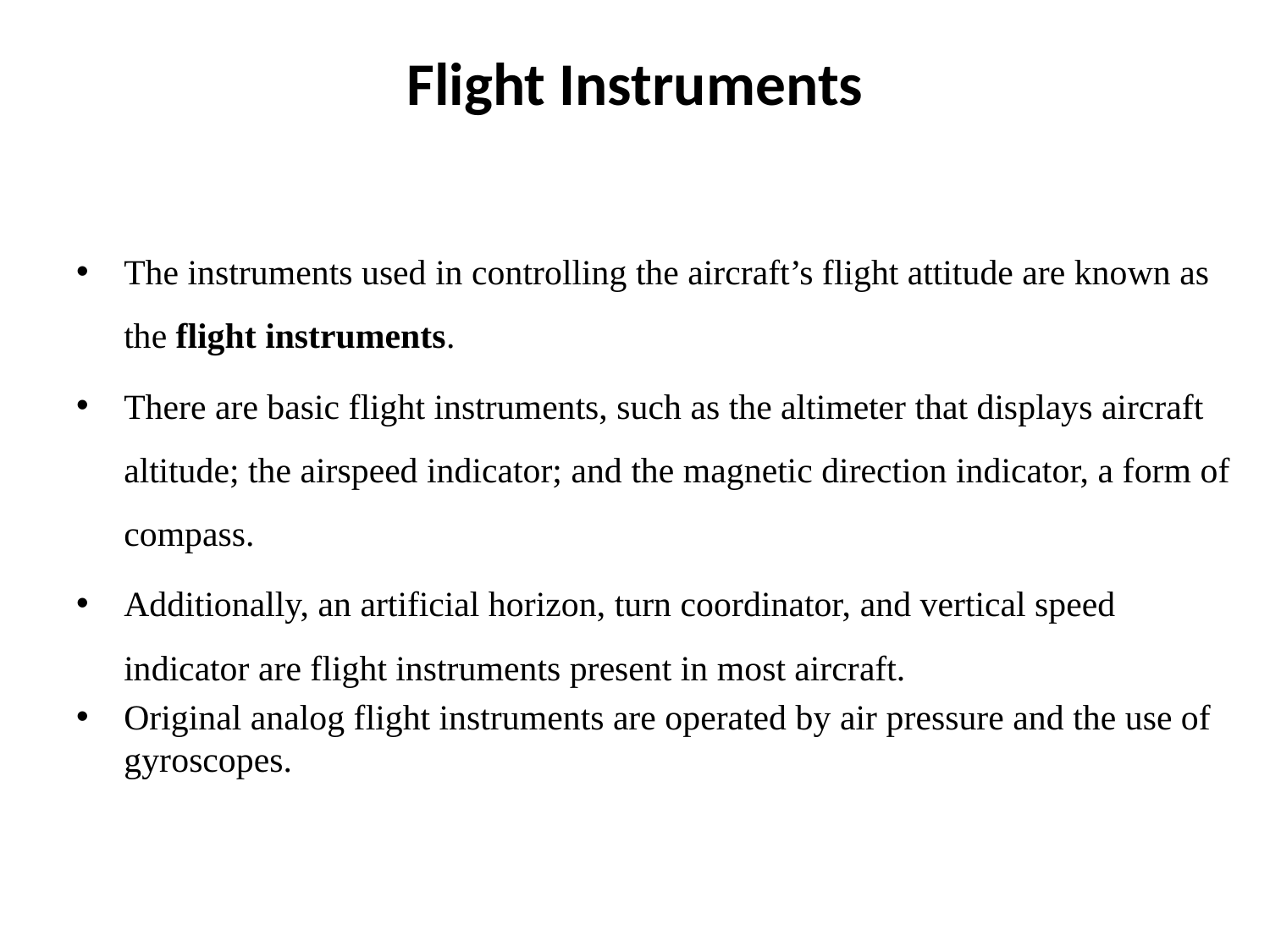

# Flight Instruments
The instruments used in controlling the aircraft’s flight attitude are known as the flight instruments.
There are basic flight instruments, such as the altimeter that displays aircraft altitude; the airspeed indicator; and the magnetic direction indicator, a form of compass.
Additionally, an artificial horizon, turn coordinator, and vertical speed indicator are flight instruments present in most aircraft.
Original analog flight instruments are operated by air pressure and the use of gyroscopes.